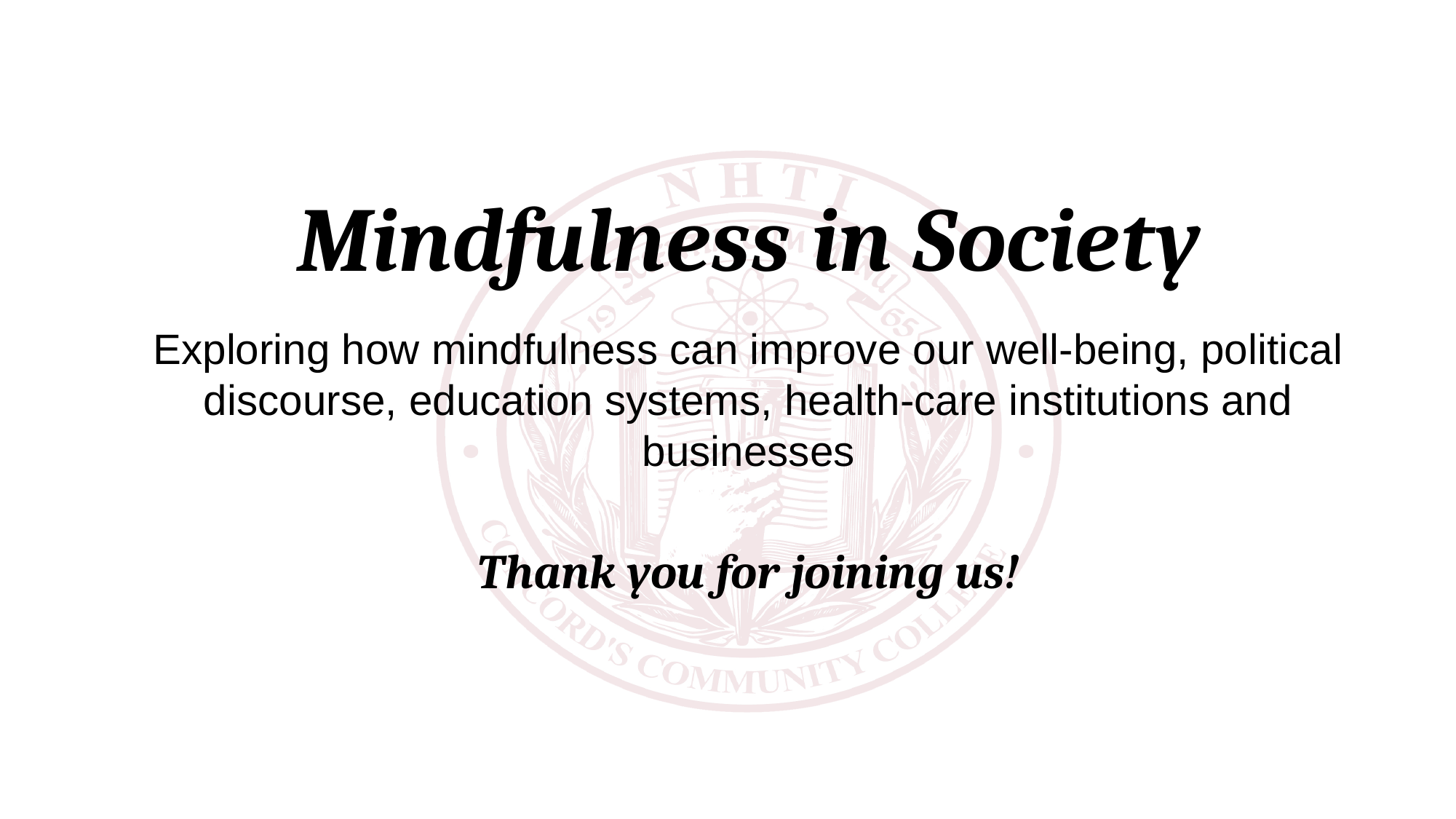

Mindfulness in Society

Exploring how mindfulness can improve our well-being, political discourse, education systems, health-care institutions and businesses

Thank you for joining us!